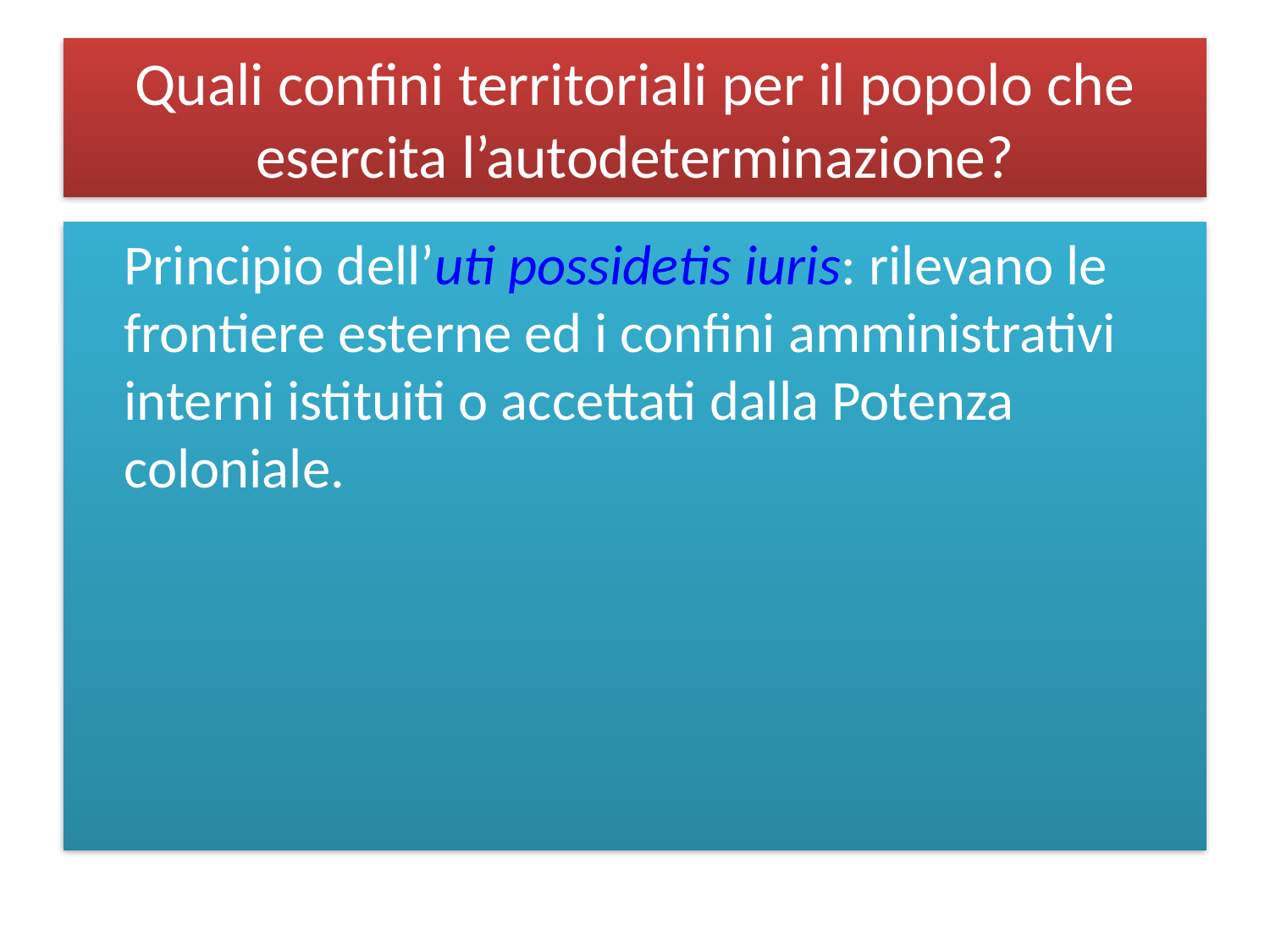

# Quali confini territoriali per il popolo che esercita l’autodeterminazione?
	Principio dell’uti possidetis iuris: rilevano le frontiere esterne ed i confini amministrativi interni istituiti o accettati dalla Potenza coloniale.